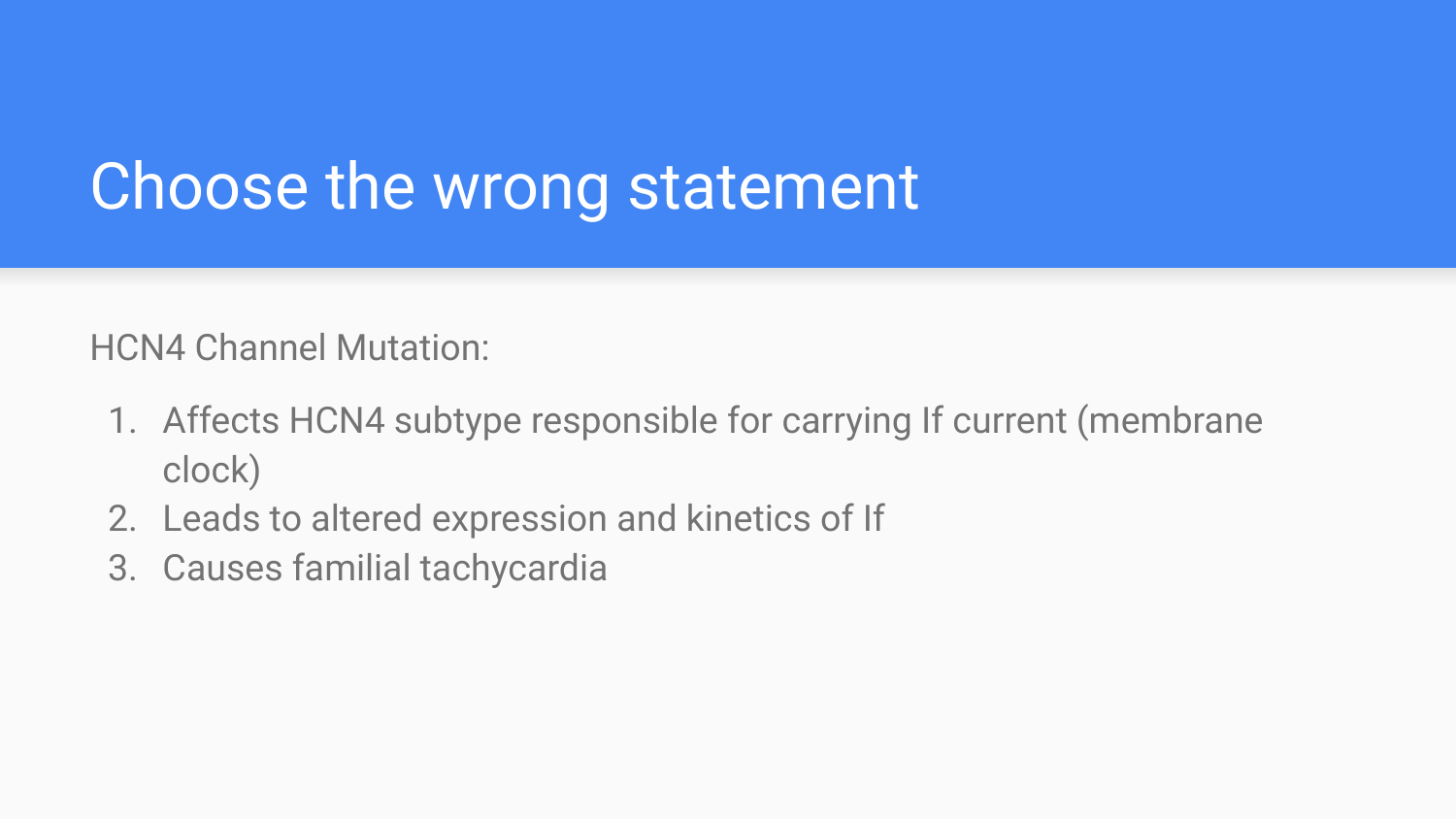

# Choose the wrong statement
HCN4 Channel Mutation:
Affects HCN4 subtype responsible for carrying If current (membrane clock)
Leads to altered expression and kinetics of If
Causes familial tachycardia